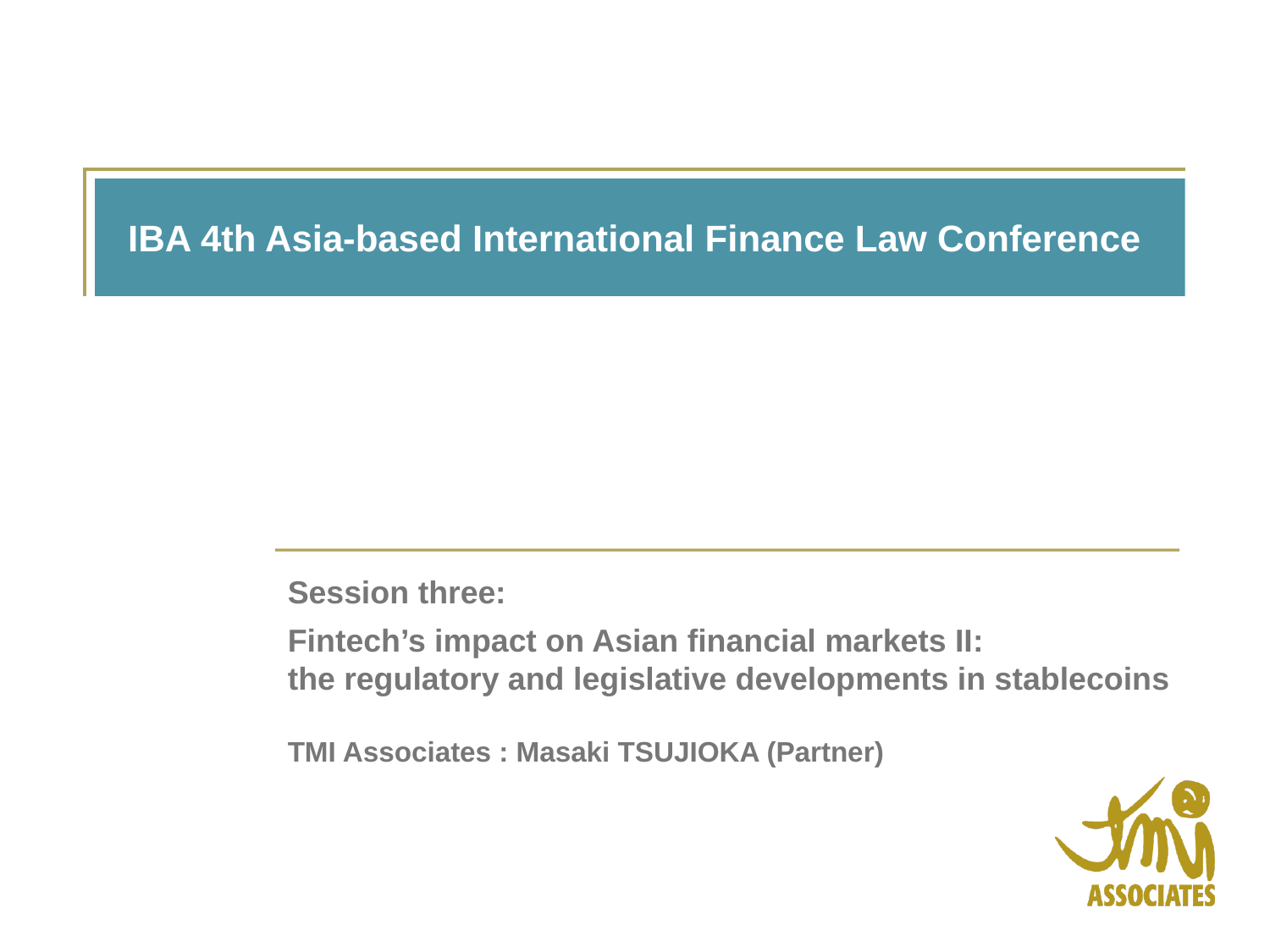

# IBA 4th Asia-based International Finance Law Conference
Session three:
Fintech’s impact on Asian financial markets II:
the regulatory and legislative developments in stablecoins

TMI Associates : Masaki TSUJIOKA (Partner)